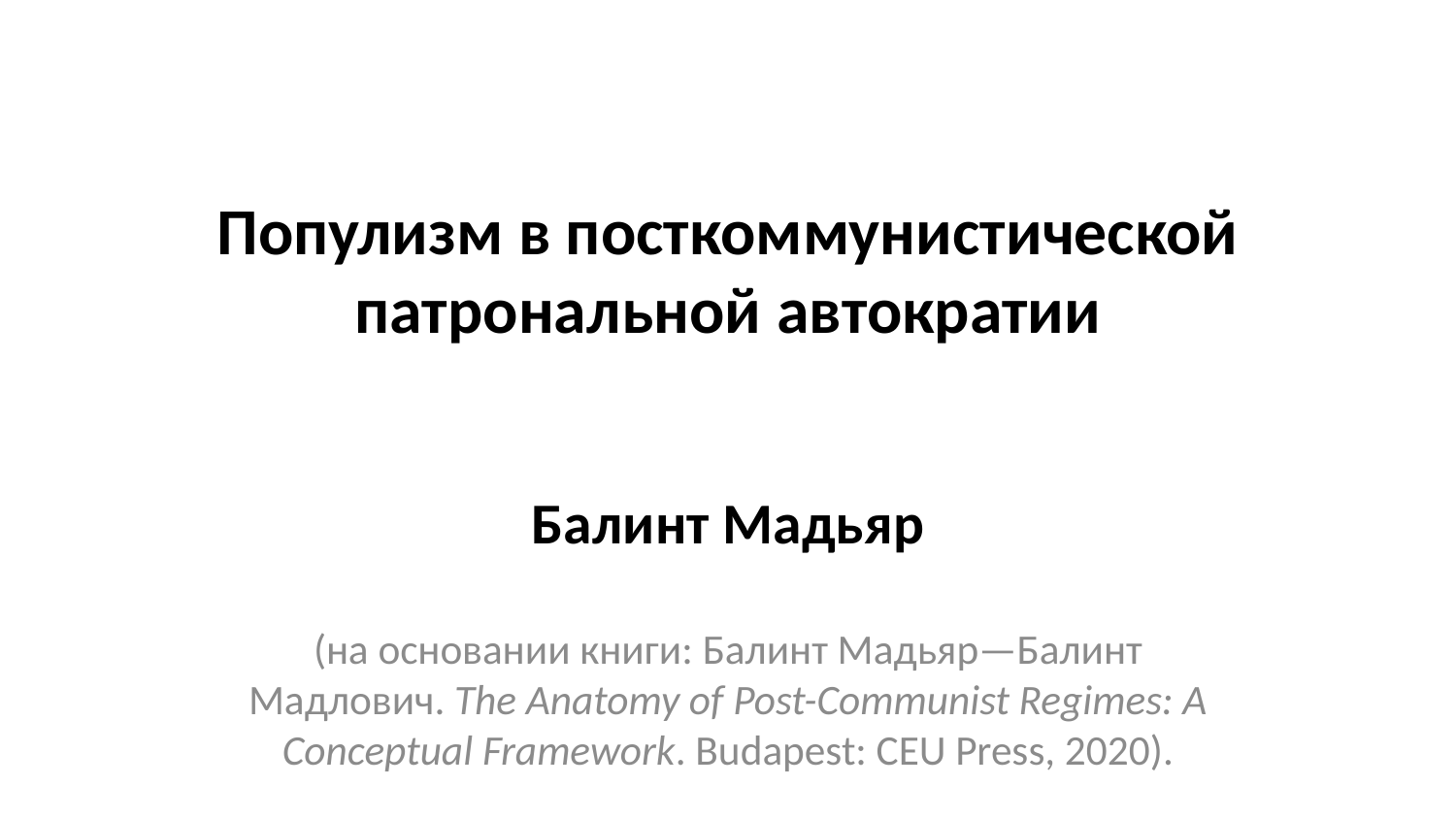

# Популизм в посткоммунистической патрональной автократии
Балинт Maдьяр

(на основании книги: Балинт Maдьяр—Балинт Maдлович. The Anatomy of Post-Communist Regimes: A Conceptual Framework. Budapest: CEU Press, 2020).